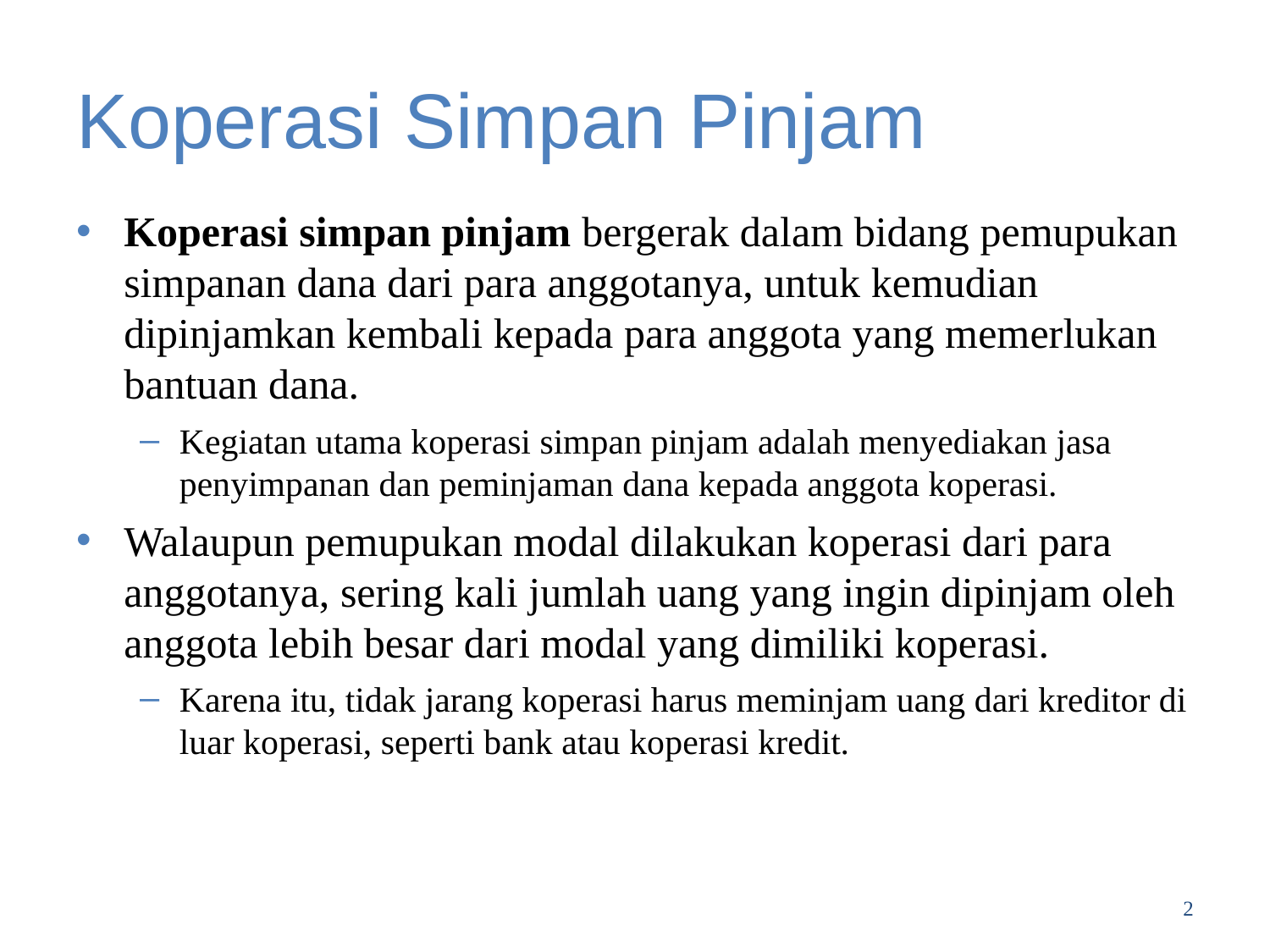

# Koperasi Simpan Pinjam
Koperasi simpan pinjam bergerak dalam bidang pemupukan simpanan dana dari para anggotanya, untuk kemudian dipinjamkan kembali kepada para anggota yang memerlukan bantuan dana.
Kegiatan utama koperasi simpan pinjam adalah menyediakan jasa penyimpanan dan peminjaman dana kepada anggota koperasi.
Walaupun pemupukan modal dilakukan koperasi dari para anggotanya, sering kali jumlah uang yang ingin dipinjam oleh anggota lebih besar dari modal yang dimiliki koperasi.
Karena itu, tidak jarang koperasi harus meminjam uang dari kreditor di luar koperasi, seperti bank atau koperasi kredit.
2